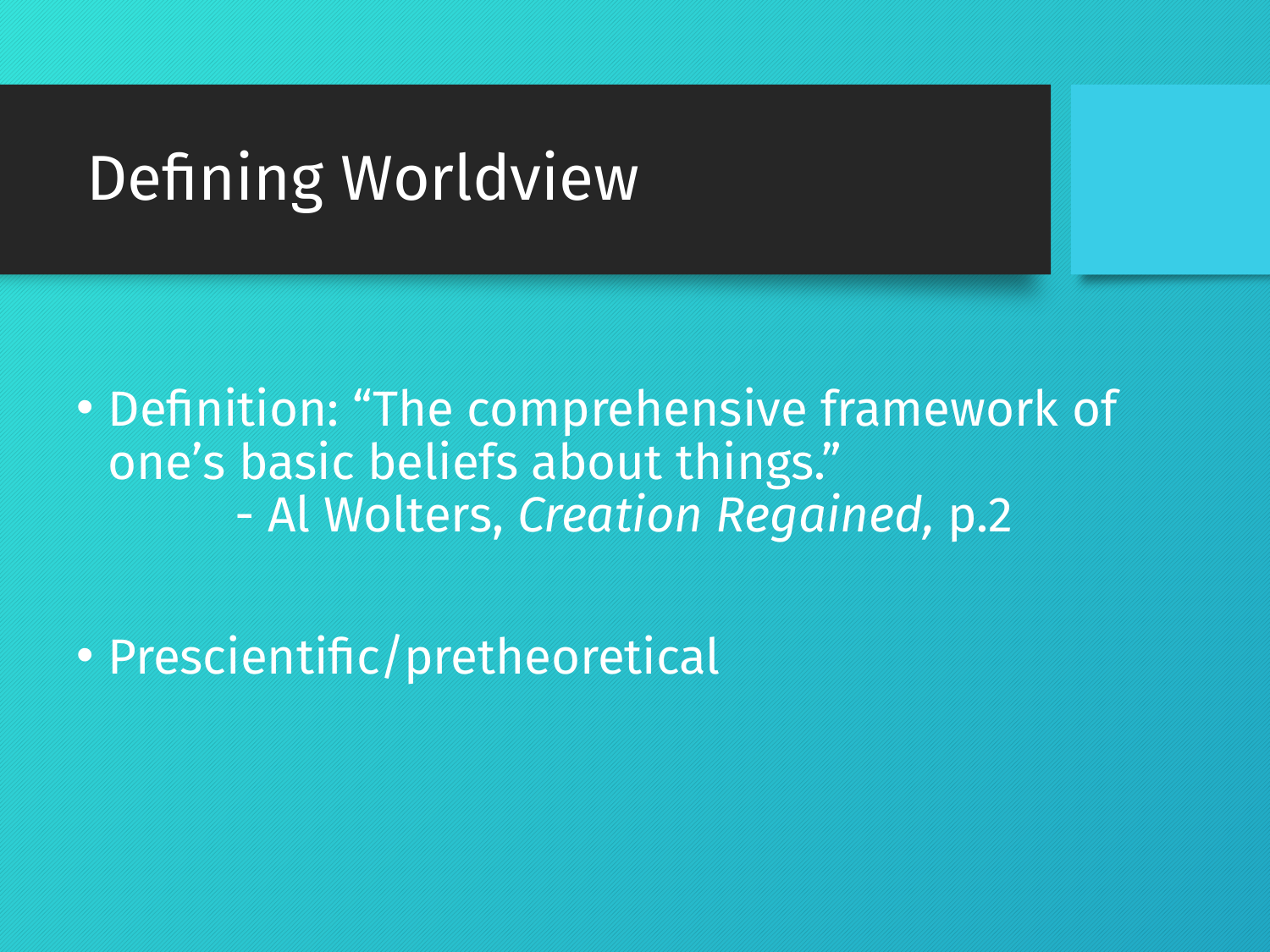

# Defining Worldview

Definition: “The comprehensive framework of one’s basic beliefs about things.” 				- Al Wolters, Creation Regained, p.2

Prescientific/pretheoretical